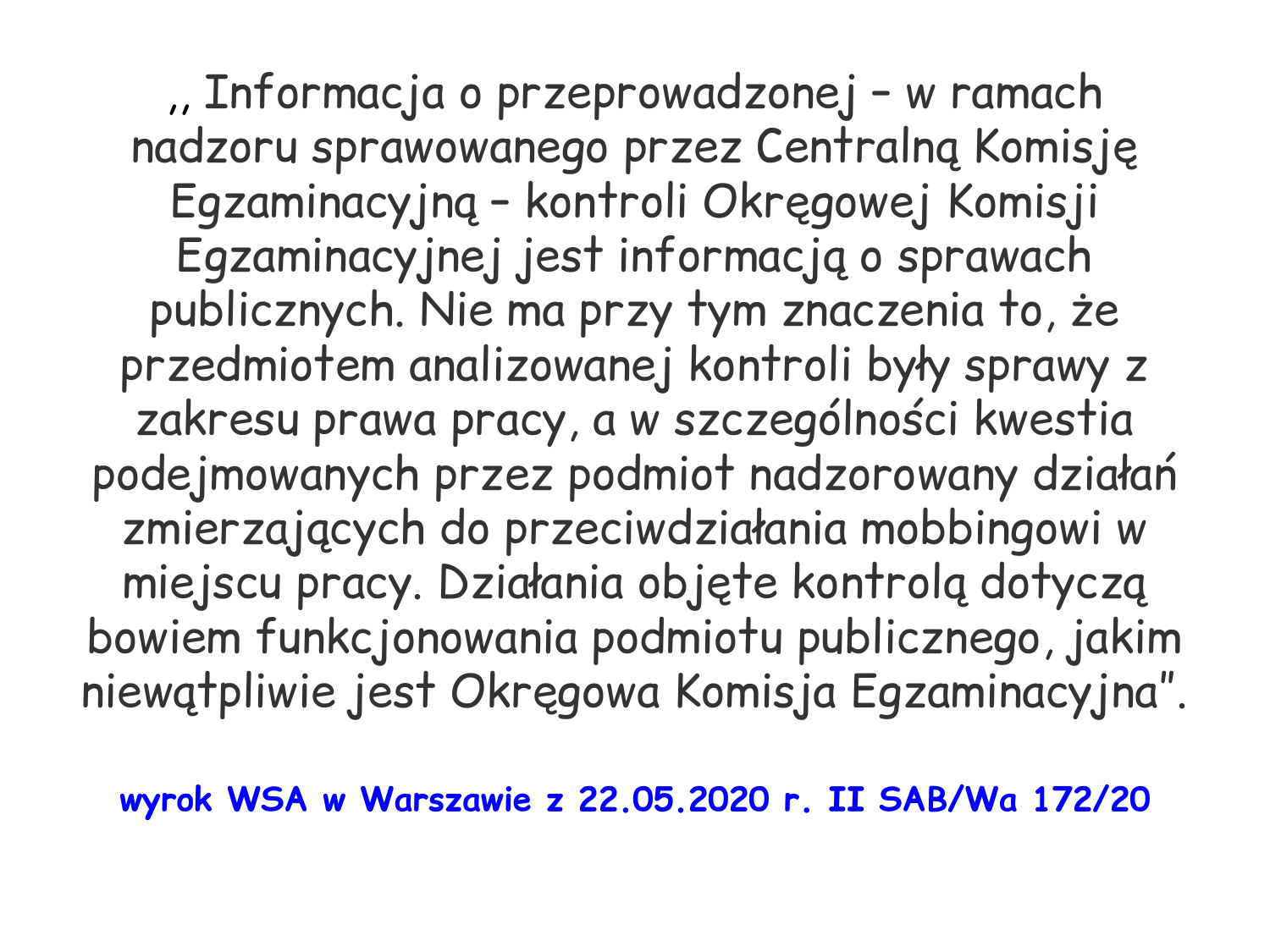

,, Informacja o przeprowadzonej – w ramach nadzoru sprawowanego przez Centralną Komisję Egzaminacyjną – kontroli Okręgowej Komisji Egzaminacyjnej jest informacją o sprawach publicznych. Nie ma przy tym znaczenia to, że przedmiotem analizowanej kontroli były sprawy z zakresu prawa pracy, a w szczególności kwestia podejmowanych przez podmiot nadzorowany działań zmierzających do przeciwdziałania mobbingowi w miejscu pracy. Działania objęte kontrolą dotyczą bowiem funkcjonowania podmiotu publicznego, jakim niewątpliwie jest Okręgowa Komisja Egzaminacyjna”.

wyrok WSA w Warszawie z 22.05.2020 r. II SAB/Wa 172/20